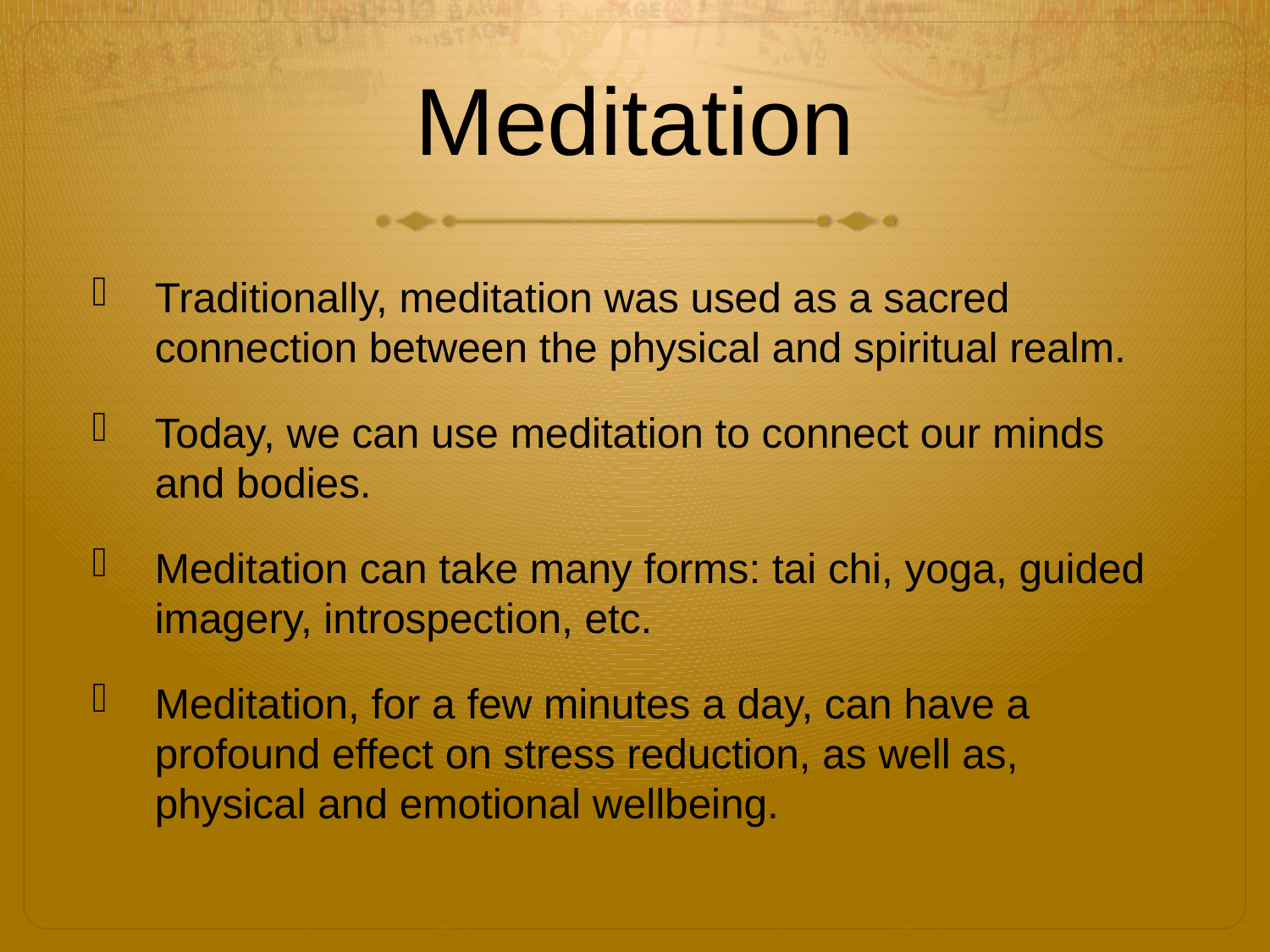

# Meditation
Traditionally, meditation was used as a sacred connection between the physical and spiritual realm.
Today, we can use meditation to connect our minds and bodies.
Meditation can take many forms: tai chi, yoga, guided imagery, introspection, etc.
Meditation, for a few minutes a day, can have a profound effect on stress reduction, as well as, physical and emotional wellbeing.